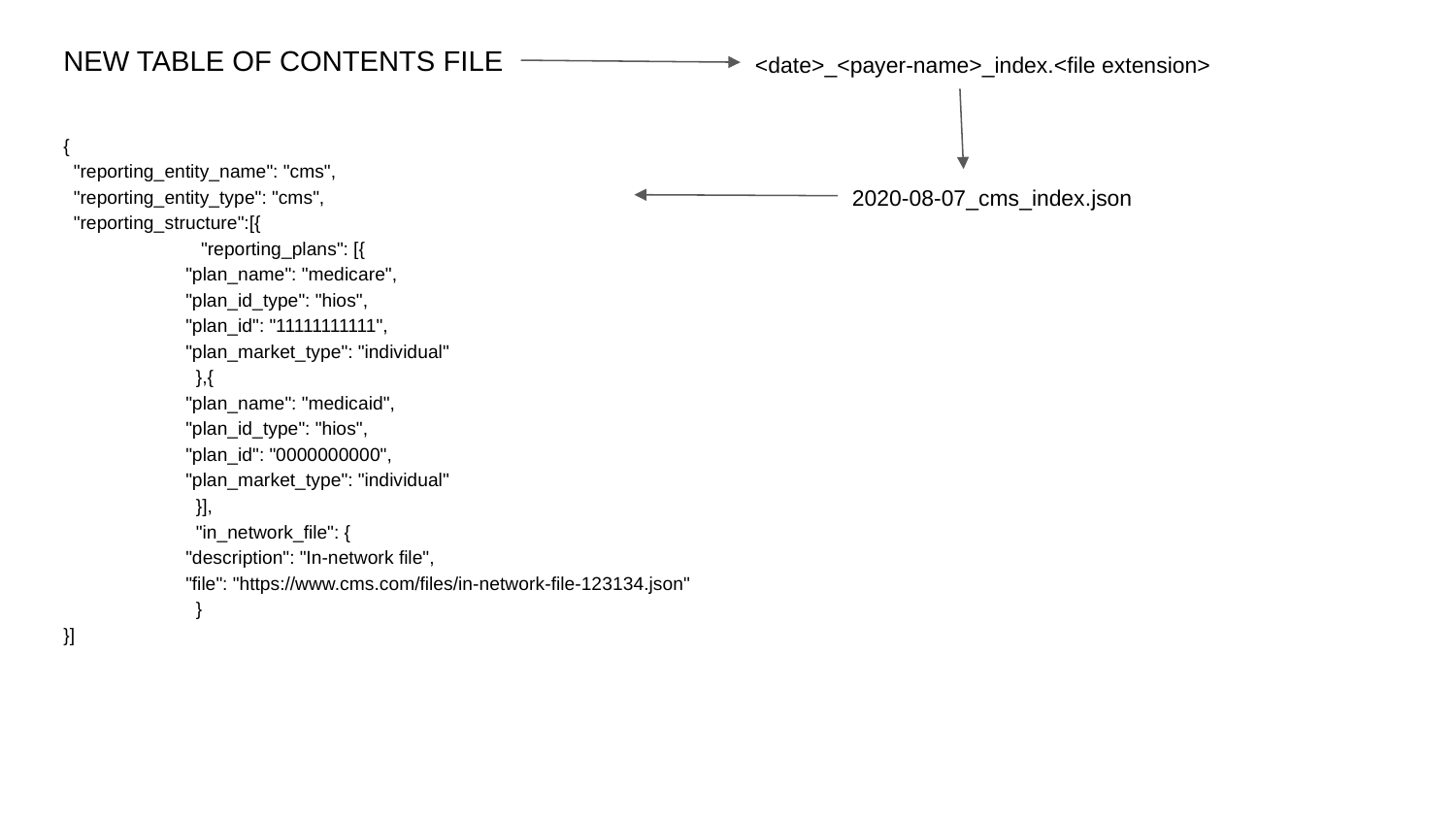

NEW TABLE OF CONTENTS FILE
<date>_<payer-name>_index.<file extension>
{
  "reporting_entity_name": "cms",
  "reporting_entity_type": "cms",
  "reporting_structure":[{
	   "reporting_plans": [{
		"plan_name": "medicare",
		"plan_id_type": "hios",
		"plan_id": "11111111111",
		"plan_market_type": "individual"
	  },{
		"plan_name": "medicaid",
		"plan_id_type": "hios",
		"plan_id": "0000000000",
		"plan_market_type": "individual"
	  }],
	  "in_network_file": {
		"description": "In-network file",
		"file": "https://www.cms.com/files/in-network-file-123134.json"
	  }
}]
2020-08-07_cms_index.json